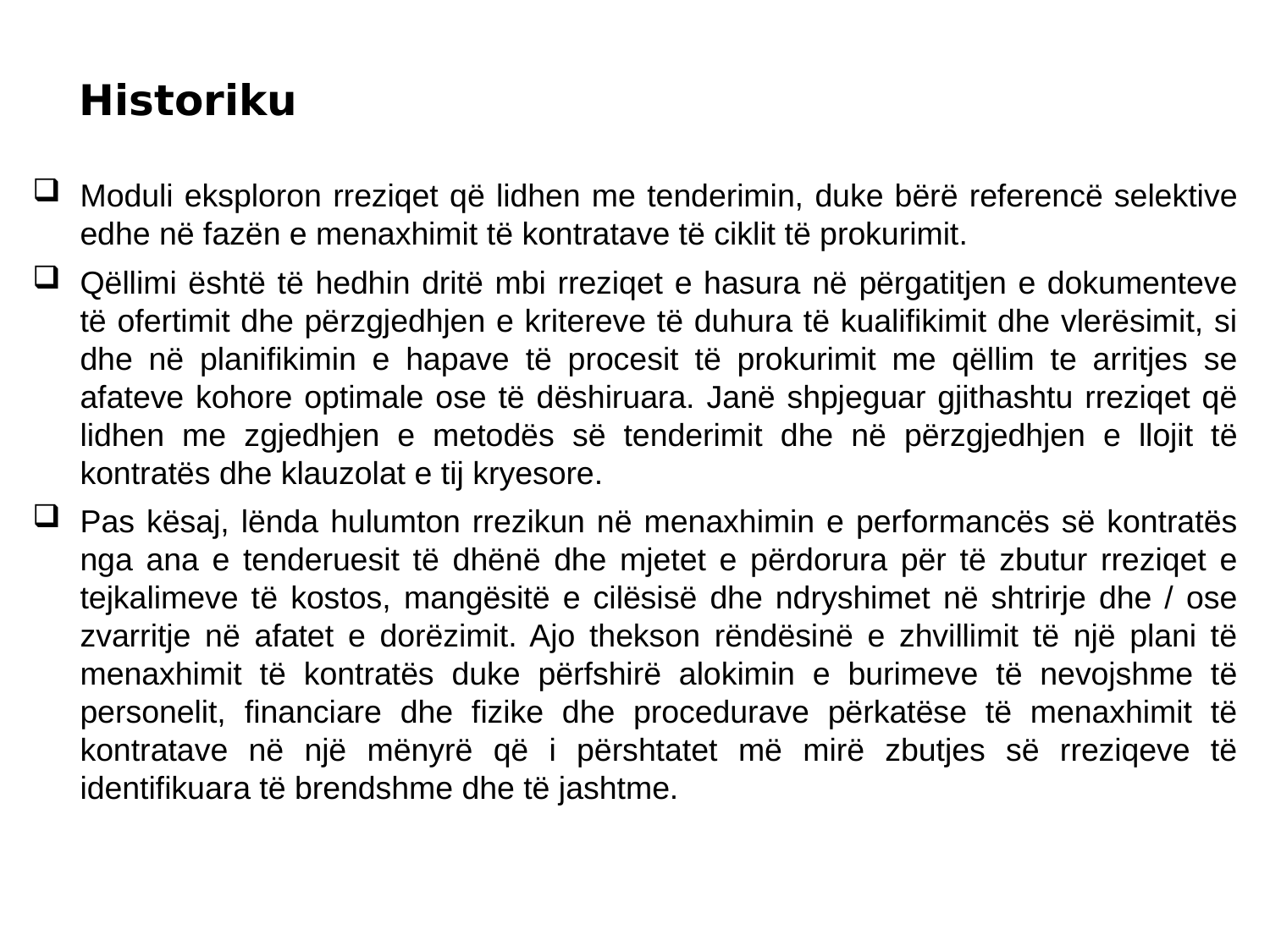

Historiku
Moduli eksploron rreziqet që lidhen me tenderimin, duke bërë referencë selektive edhe në fazën e menaxhimit të kontratave të ciklit të prokurimit.
Qëllimi është të hedhin dritë mbi rreziqet e hasura në përgatitjen e dokumenteve të ofertimit dhe përzgjedhjen e kritereve të duhura të kualifikimit dhe vlerësimit, si dhe në planifikimin e hapave të procesit të prokurimit me qëllim te arritjes se afateve kohore optimale ose të dëshiruara. Janë shpjeguar gjithashtu rreziqet që lidhen me zgjedhjen e metodës së tenderimit dhe në përzgjedhjen e llojit të kontratës dhe klauzolat e tij kryesore.
Pas kësaj, lënda hulumton rrezikun në menaxhimin e performancës së kontratës nga ana e tenderuesit të dhënë dhe mjetet e përdorura për të zbutur rreziqet e tejkalimeve të kostos, mangësitë e cilësisë dhe ndryshimet në shtrirje dhe / ose zvarritje në afatet e dorëzimit. Ajo thekson rëndësinë e zhvillimit të një plani të menaxhimit të kontratës duke përfshirë alokimin e burimeve të nevojshme të personelit, financiare dhe fizike dhe procedurave përkatëse të menaxhimit të kontratave në një mënyrë që i përshtatet më mirë zbutjes së rreziqeve të identifikuara të brendshme dhe të jashtme.